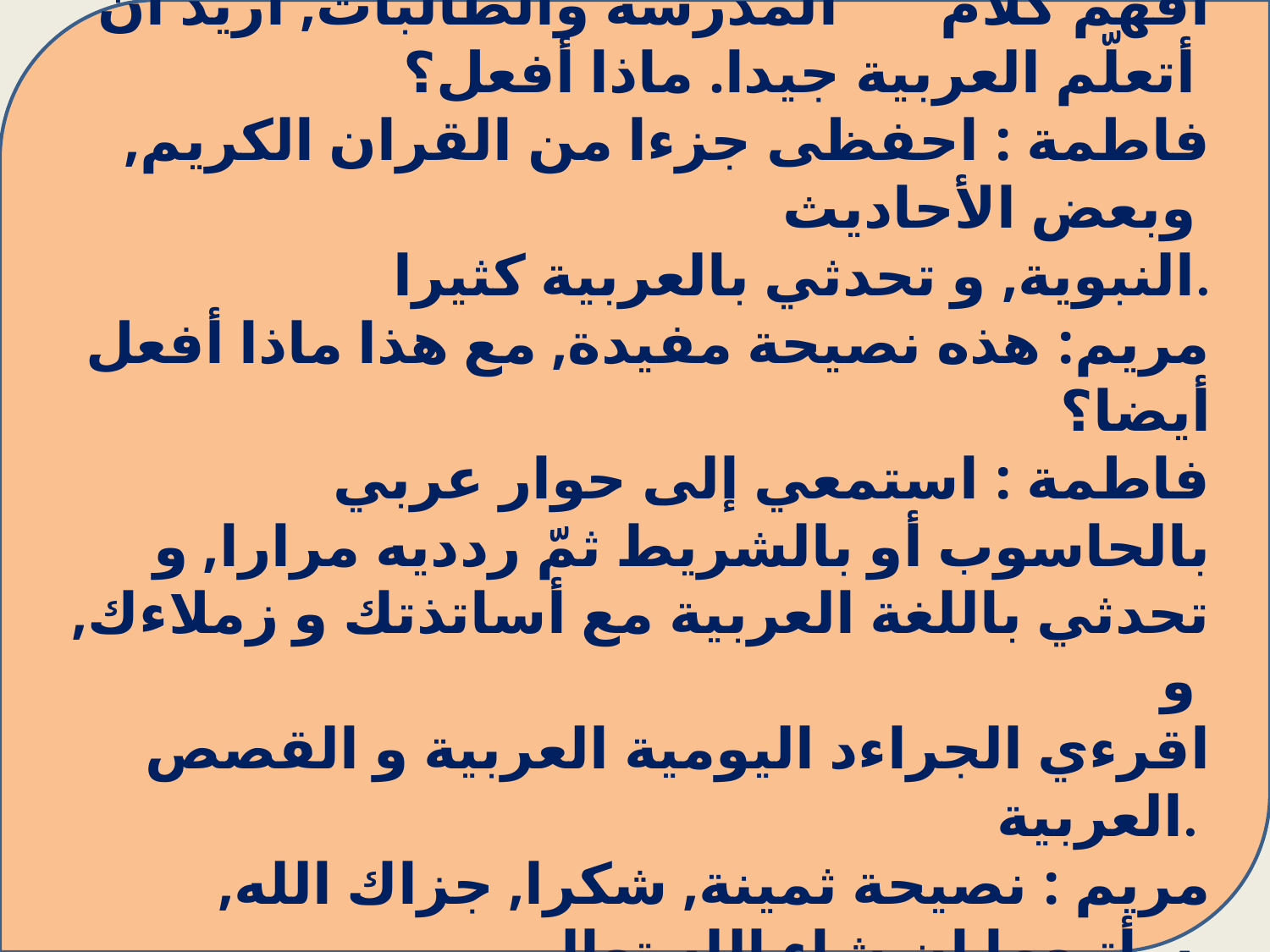

مريم : لا أستطيع التحدث باللغة العربية ولا أفهم كلام       المدرسة والطالبات, أريد أن أتعلّم العربية جيدا. ماذا أفعل؟
فاطمة : احفظى جزءا من القران الكريم, وبعض الأحاديث
 النبوية, و تحدثي بالعربية كثيرا.
مريم: هذه نصيحة مفيدة, مع هذا ماذا أفعل أيضا؟
فاطمة : استمعي إلى حوار عربي بالحاسوب أو بالشريط ثمّ ردديه مرارا, و تحدثي باللغة العربية مع أساتذتك و زملاءك, و
اقرءي الجراءد اليومية العربية و القصص العربية.
مريم : نصيحة ثمينة, شكرا, جزاك الله, سأتبعها إن شاء الله تعالى.
فاطمة : إذن ستتعلمي العربية جيدا.